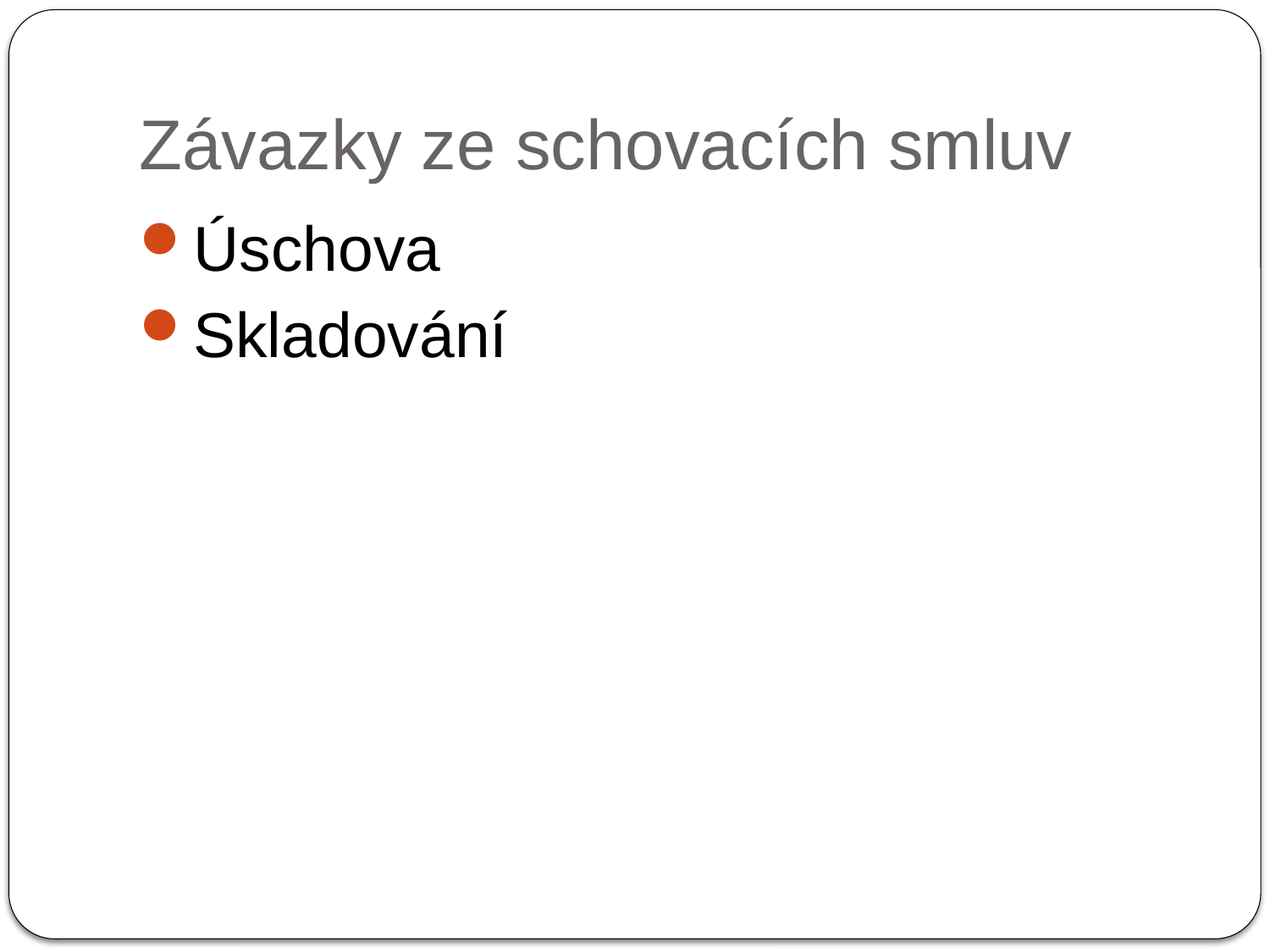

# Závazky ze schovacích smluv
Úschova
Skladování